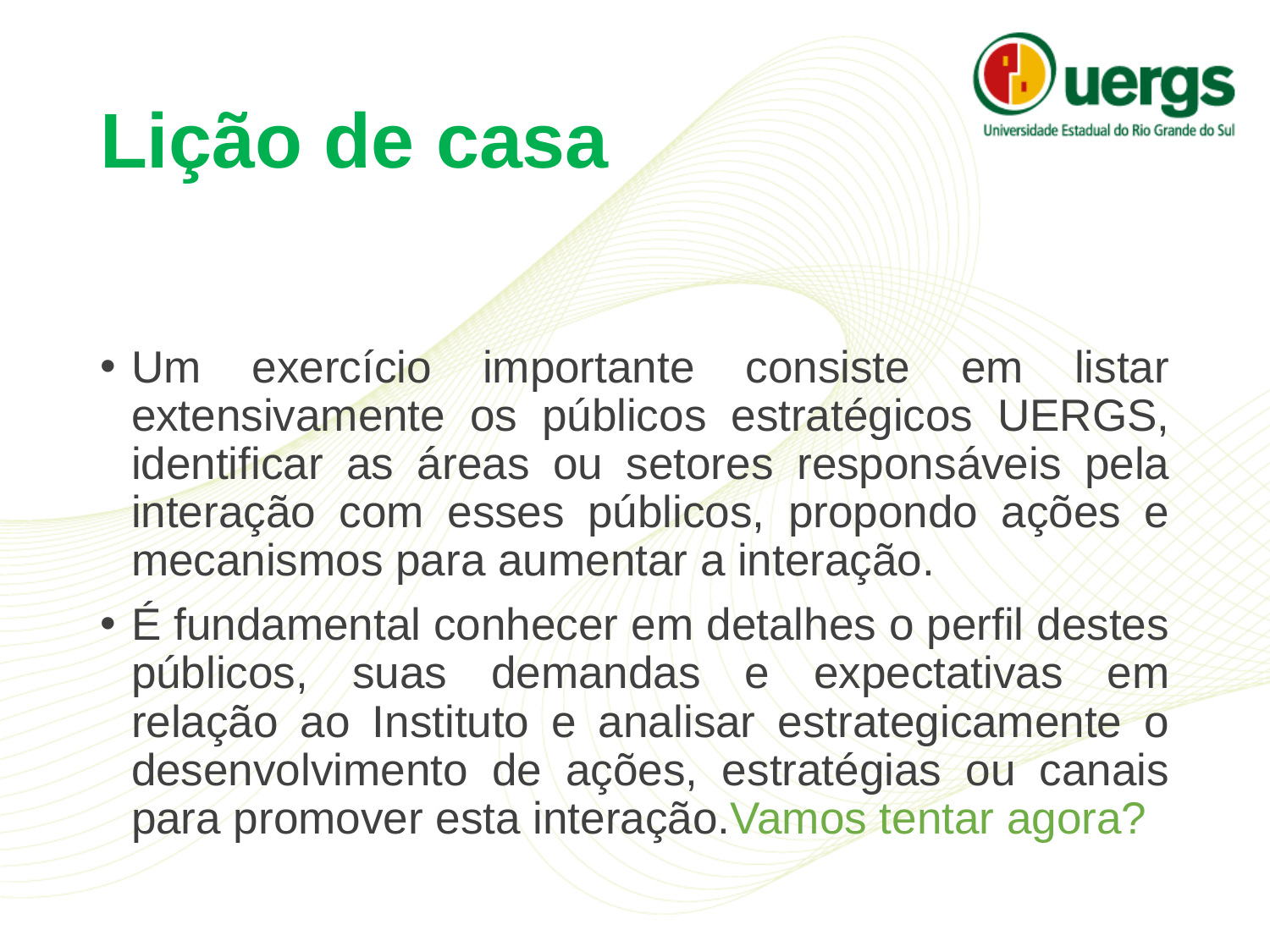

# Lição de casa

Um exercício importante consiste em listar extensivamente os públicos estratégicos UERGS, identificar as áreas ou setores responsáveis pela interação com esses públicos, propondo ações e mecanismos para aumentar a interação.
É fundamental conhecer em detalhes o perfil destes públicos, suas demandas e expectativas em relação ao Instituto e analisar estrategicamente o desenvolvimento de ações, estratégias ou canais para promover esta interação.Vamos tentar agora?